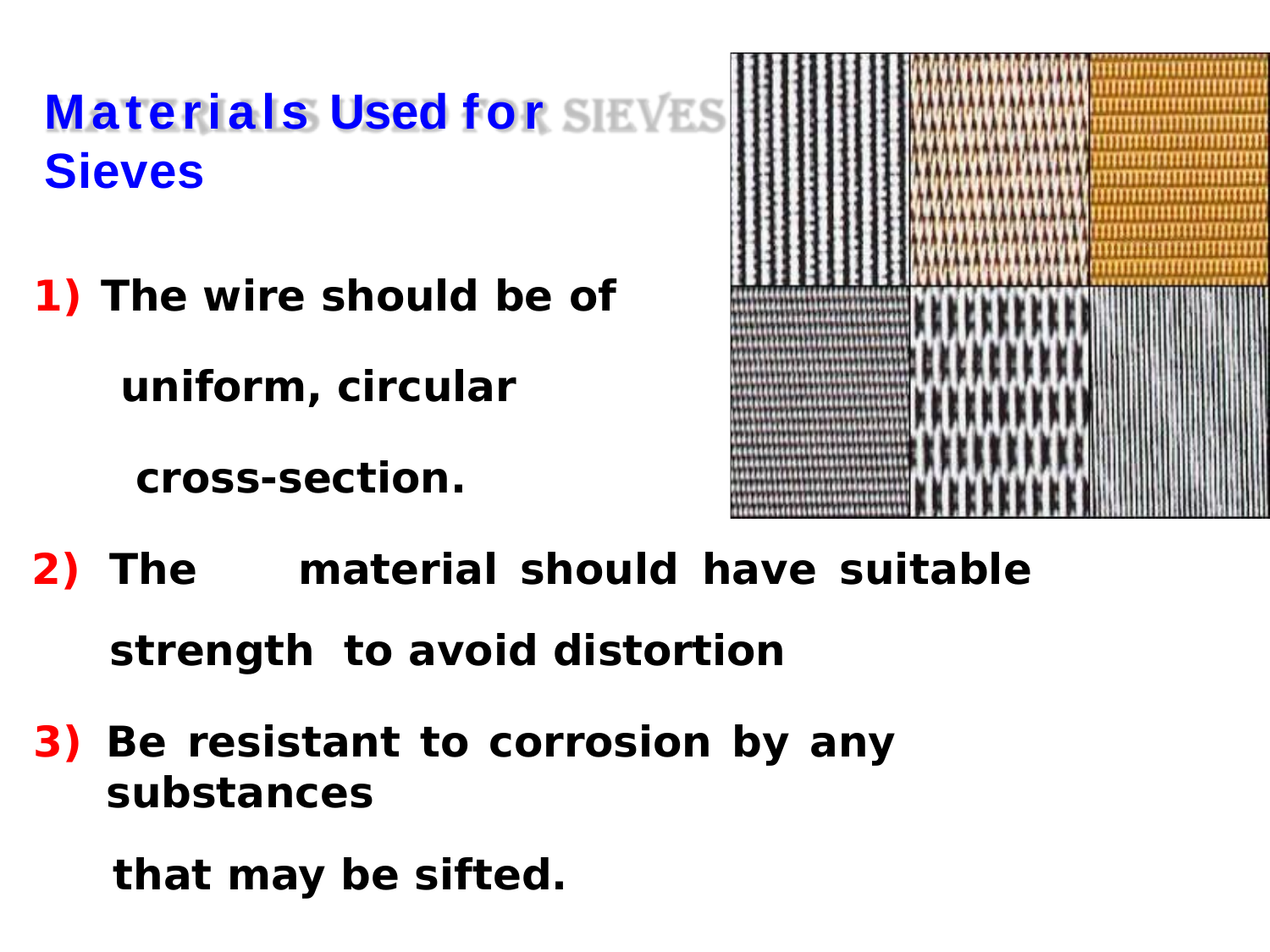

# Materials Used for Sieves
The wire should be of
uniform, circular  cross-section.
The	material	should	have	suitable	strength  to avoid distortion
Be resistant to corrosion by any substances
that may be sifted.